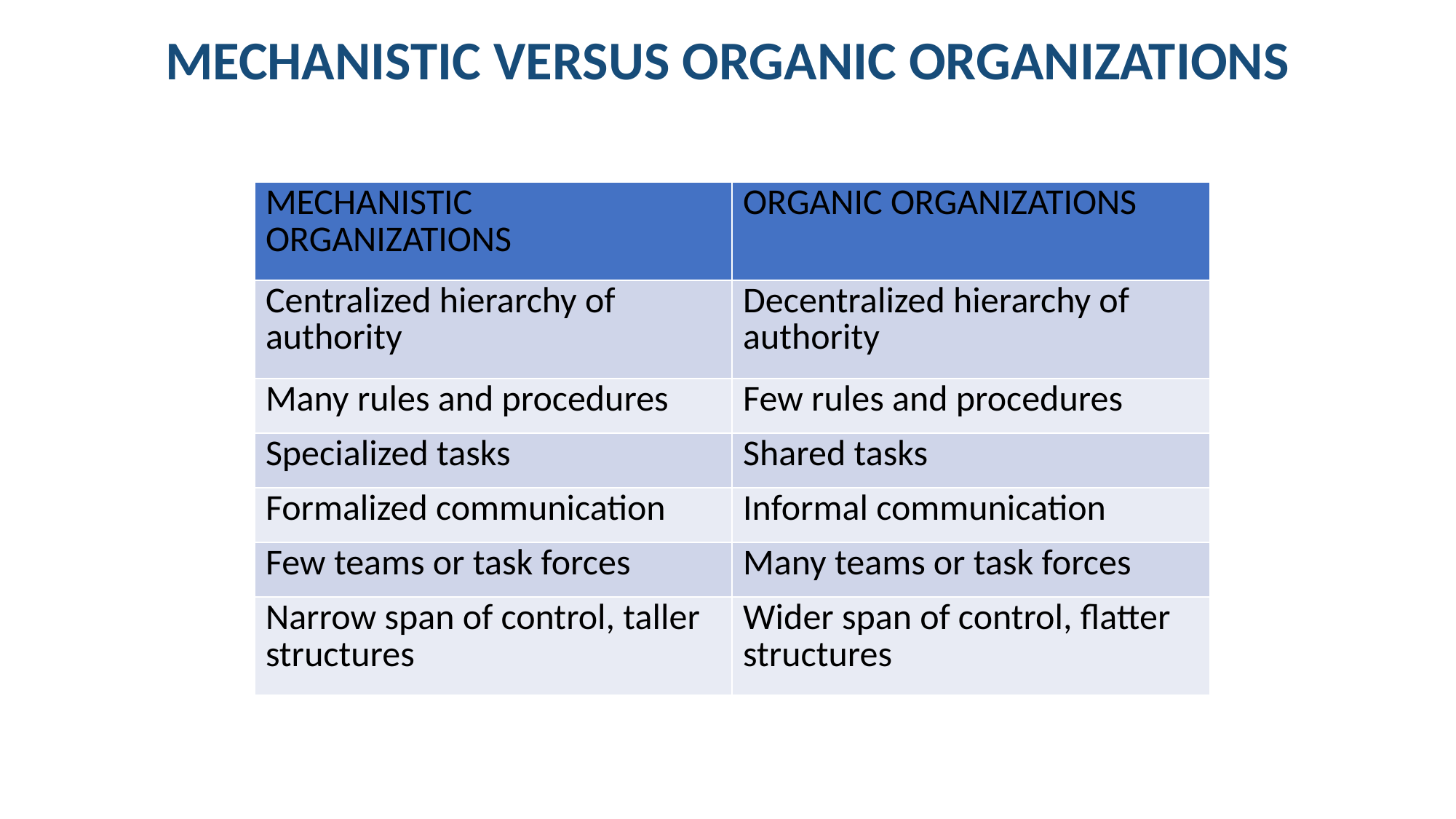

# MECHANISTIC VERSUS ORGANIC ORGANIZATIONS
| MECHANISTIC ORGANIZATIONS | ORGANIC ORGANIZATIONS |
| --- | --- |
| Centralized hierarchy of authority | Decentralized hierarchy of authority |
| Many rules and procedures | Few rules and procedures |
| Specialized tasks | Shared tasks |
| Formalized communication | Informal communication |
| Few teams or task forces | Many teams or task forces |
| Narrow span of control, taller structures | Wider span of control, flatter structures |